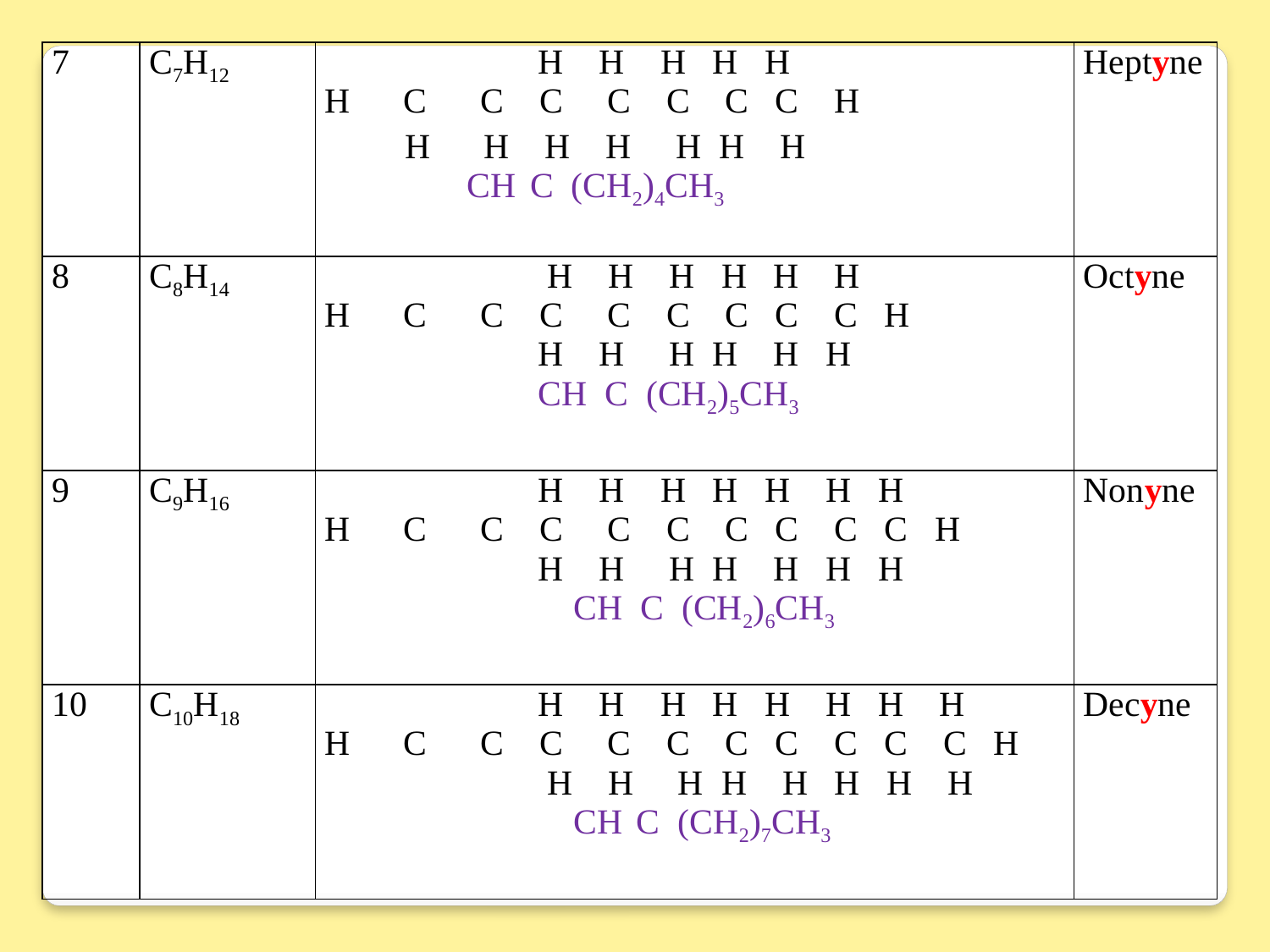

| 7 | C7H12 | H H H H H H C C C C C C C H H H H H H H H CH C (CH2)4CH3 | Heptyne |
| --- | --- | --- | --- |
| 8 | C8H14 | H H H H H H H C C C C C C C C H H H H H H H CH C (CH2)5CH3 | Octyne |
| 9 | C9H16 | H H H H H H H H C C C C C C C C C H H H H H H H H CH C (CH2)6CH3 | Nonyne |
| 10 | C10H18 | H H H H H H H H H C C C C C C C C C C H H H H H H H H H CH C (CH2)7CH3 | Decyne |